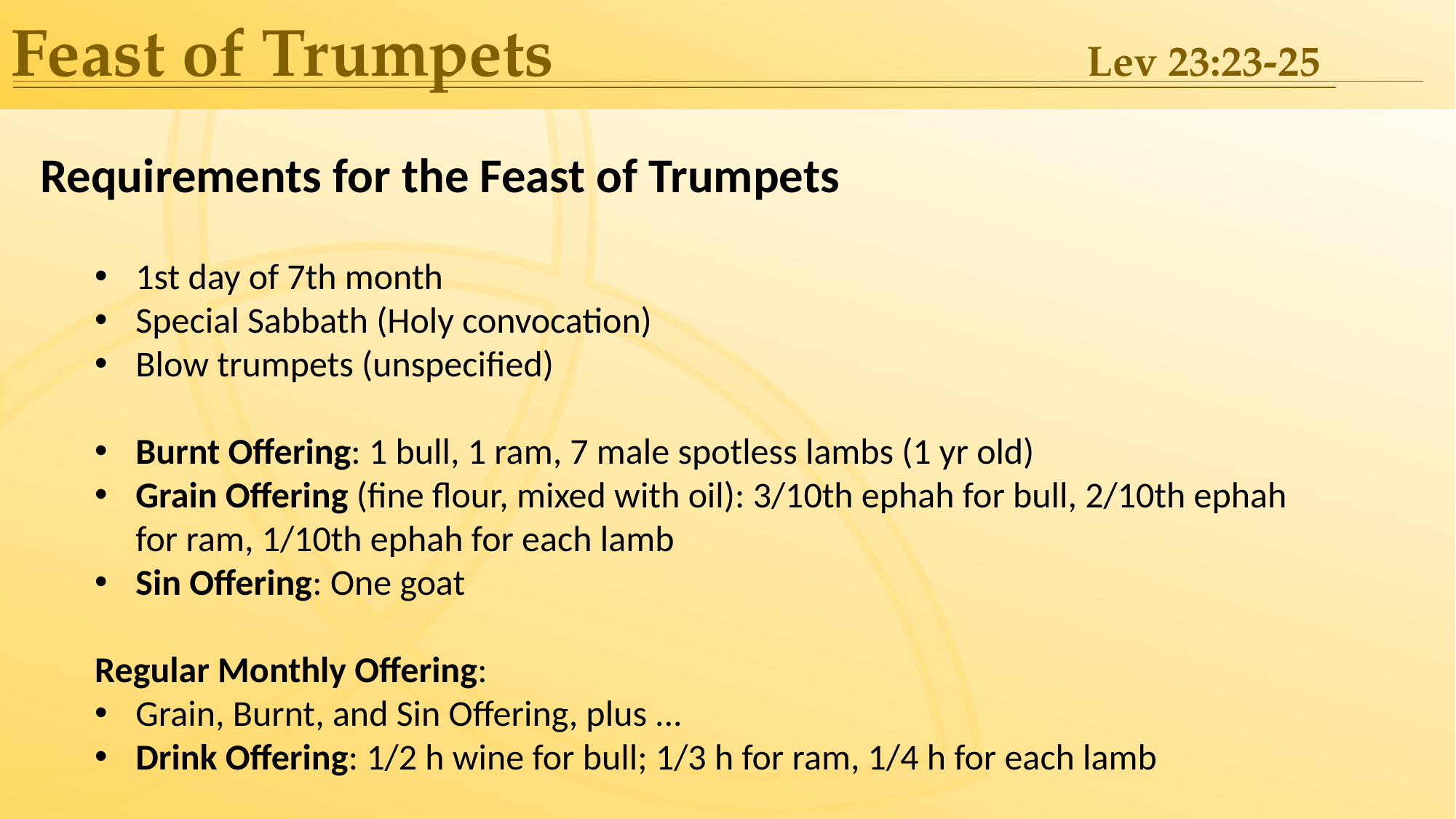

Feast of Trumpets	Lev 23:23-25
Requirements for the Feast of Trumpets
1st day of 7th month
Special Sabbath (Holy convocation)
Blow trumpets (unspecified)

Burnt Offering: 1 bull, 1 ram, 7 male spotless lambs (1 yr old)
Grain Offering (fine flour, mixed with oil): 3/10th ephah for bull, 2/10th ephah for ram, 1/10th ephah for each lamb
Sin Offering: One goat

Regular Monthly Offering:
Grain, Burnt, and Sin Offering, plus ...
Drink Offering: 1/2 h wine for bull; 1/3 h for ram, 1/4 h for each lamb